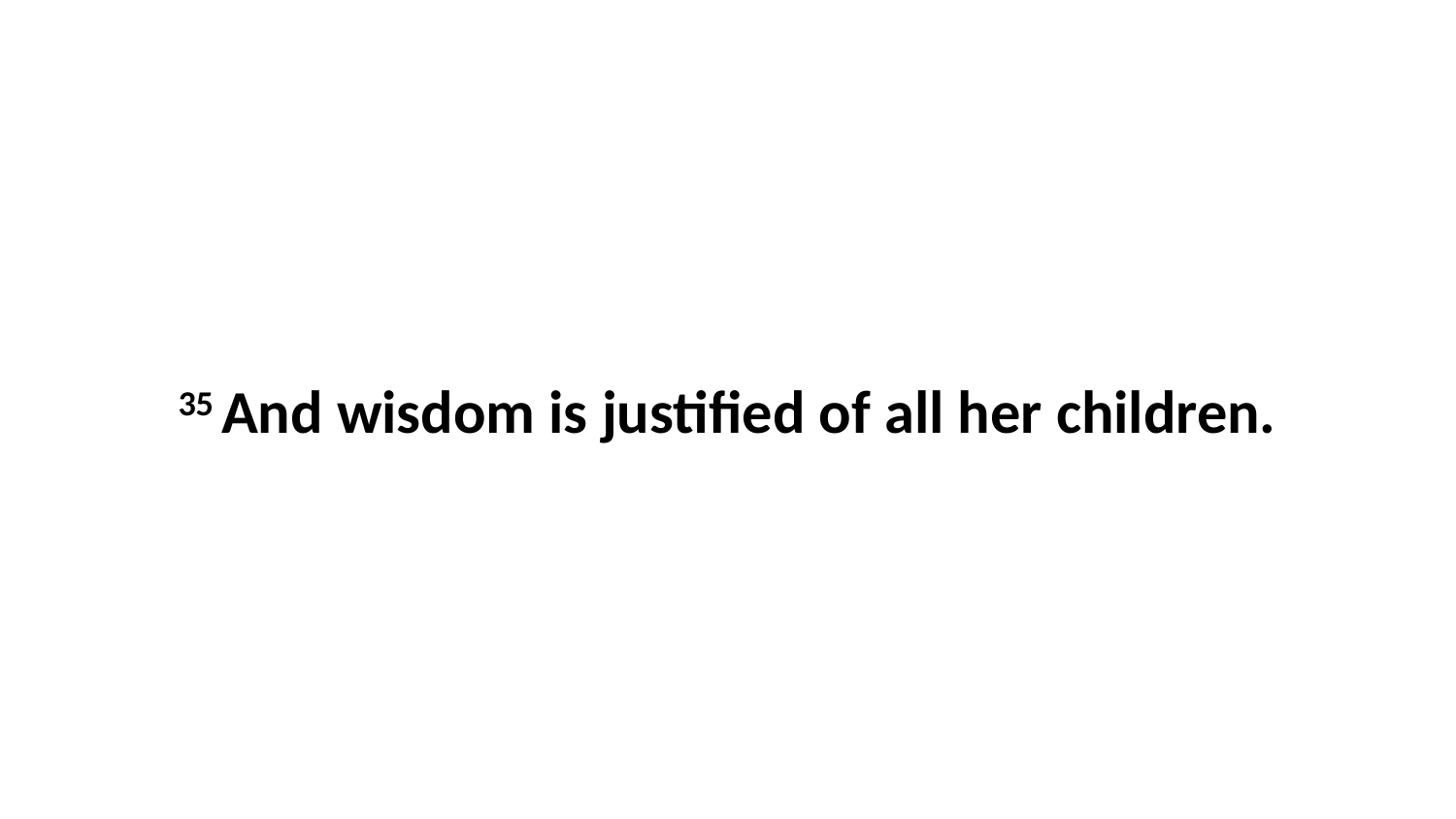

35 And wisdom is justified of all her children.